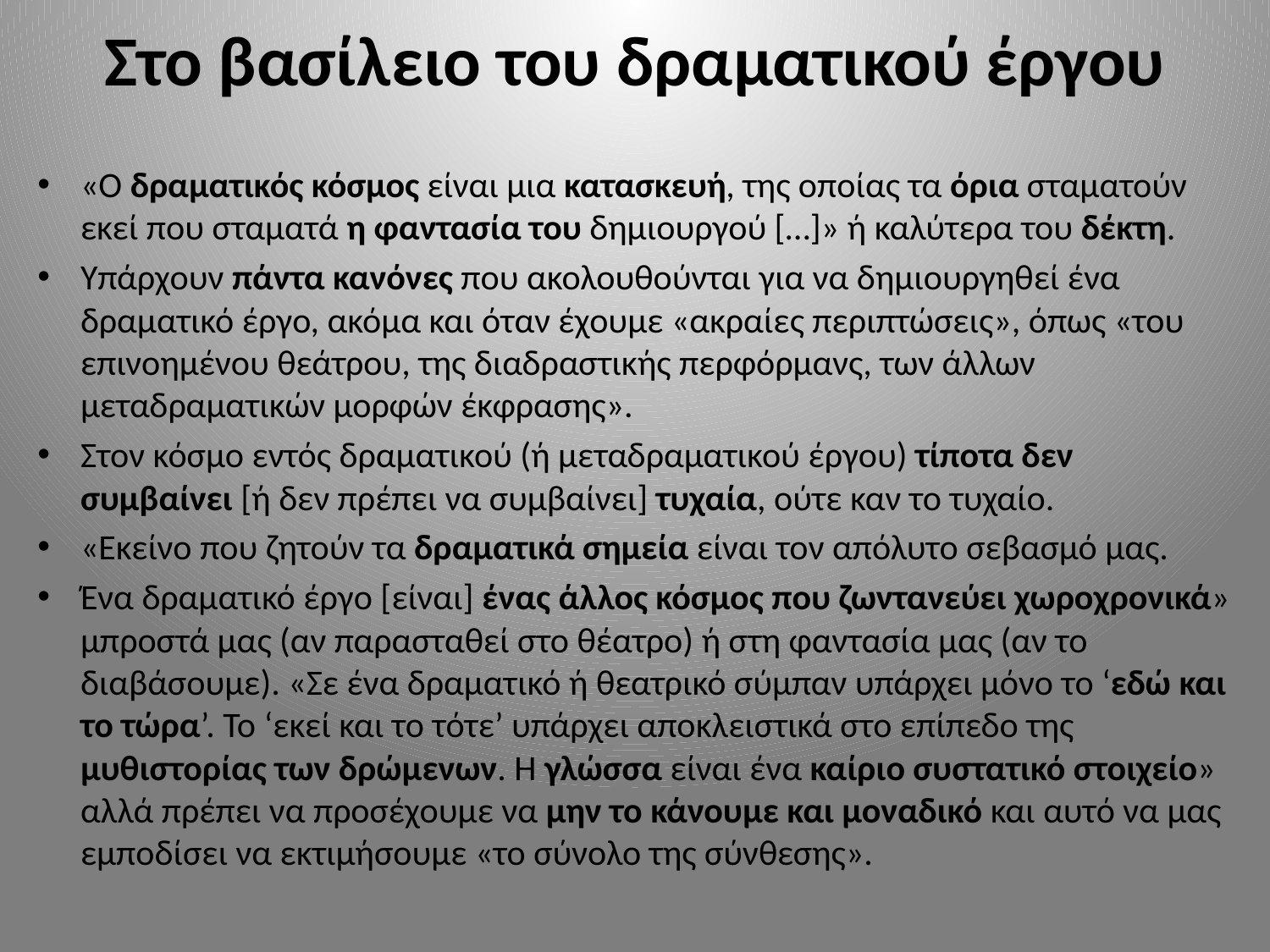

# Στο βασίλειο του δραματικού έργου

«Ο δραματικός κόσμος είναι μια κατασκευή, της οποίας τα όρια σταματούν εκεί που σταματά η φαντασία του δημιουργού […]» ή καλύτερα του δέκτη.
Υπάρχουν πάντα κανόνες που ακολουθούνται για να δημιουργηθεί ένα δραματικό έργο, ακόμα και όταν έχουμε «ακραίες περιπτώσεις», όπως «του επινοημένου θεάτρου, της διαδραστικής περφόρμανς, των άλλων μεταδραματικών μορφών έκφρασης».
Στον κόσμο εντός δραματικού (ή μεταδραματικού έργου) τίποτα δεν συμβαίνει [ή δεν πρέπει να συμβαίνει] τυχαία, ούτε καν το τυχαίο.
«Εκείνο που ζητούν τα δραματικά σημεία είναι τον απόλυτο σεβασμό μας.
Ένα δραματικό έργο [είναι] ένας άλλος κόσμος που ζωντανεύει χωροχρονικά» μπροστά μας (αν παρασταθεί στο θέατρο) ή στη φαντασία μας (αν το διαβάσουμε). «Σε ένα δραματικό ή θεατρικό σύμπαν υπάρχει μόνο το ‘εδώ και το τώρα’. Το ‘εκεί και το τότε’ υπάρχει αποκλειστικά στο επίπεδο της μυθιστορίας των δρώμενων. Η γλώσσα είναι ένα καίριο συστατικό στοιχείο» αλλά πρέπει να προσέχουμε να μην το κάνουμε και μοναδικό και αυτό να μας εμποδίσει να εκτιμήσουμε «το σύνολο της σύνθεσης».